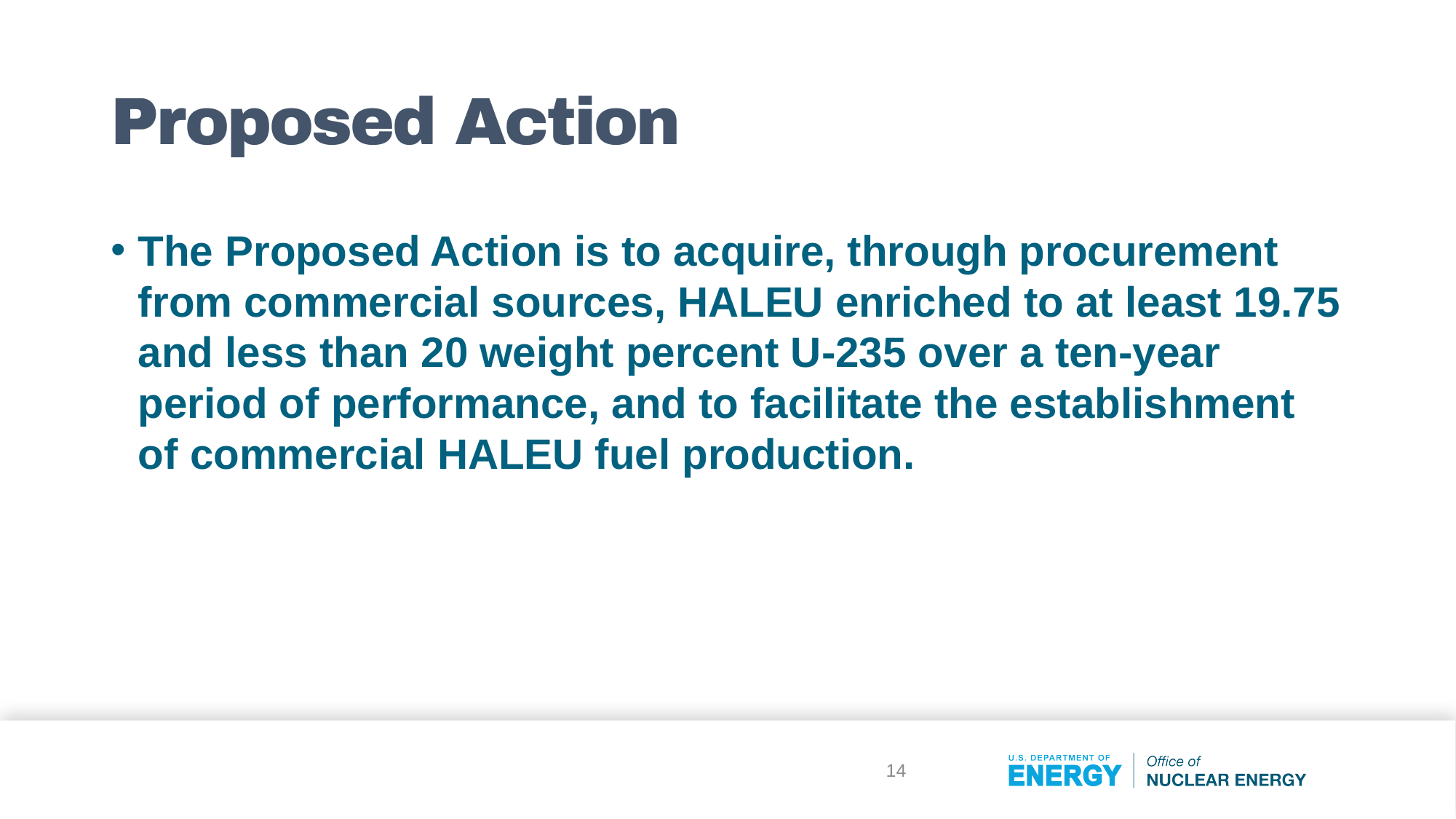

# Proposed Action
The Proposed Action is to acquire, through procurement from commercial sources, HALEU enriched to at least 19.75 and less than 20 weight percent U-235 over a ten-year period of performance, and to facilitate the establishment of commercial HALEU fuel production.
14